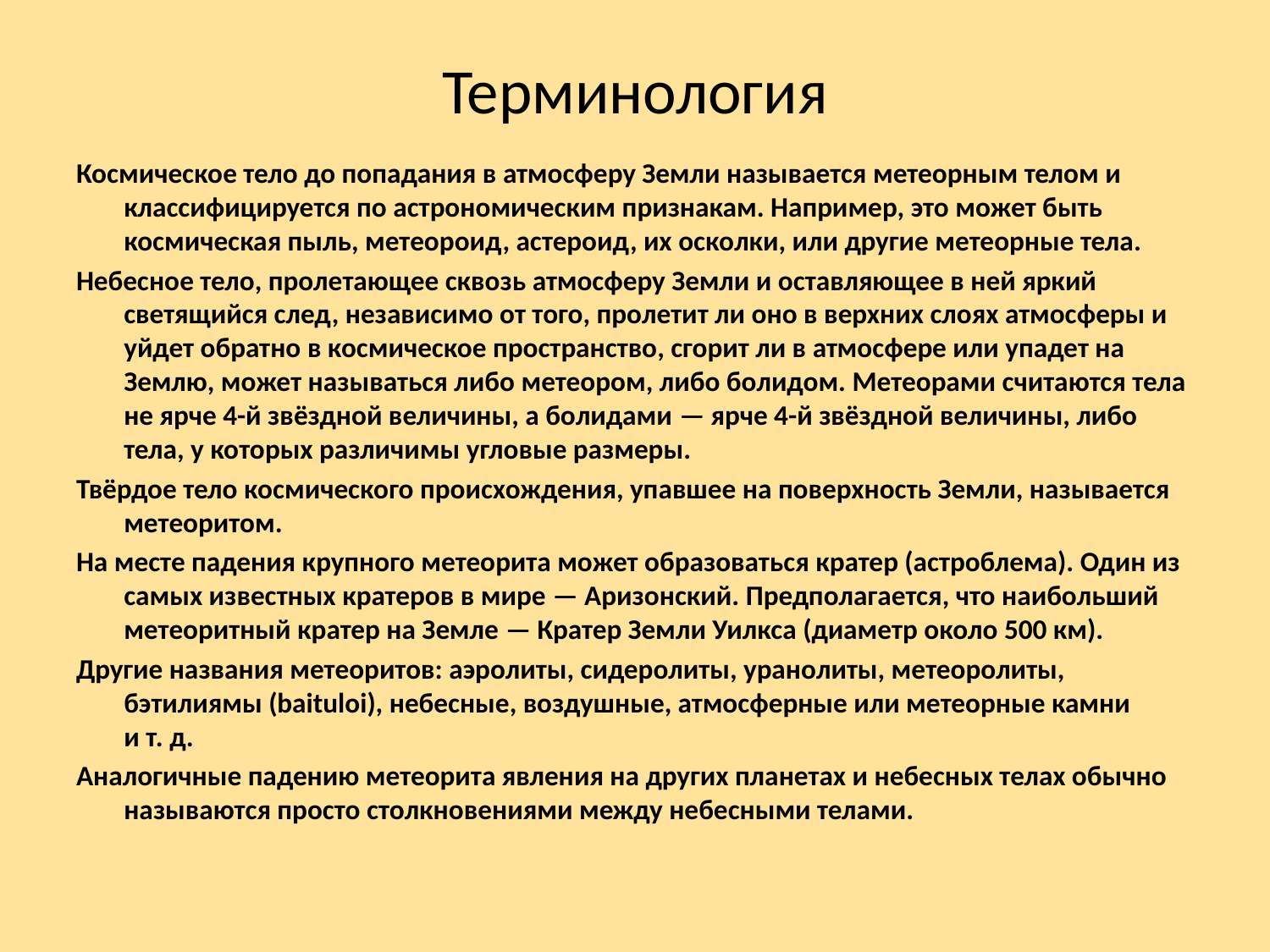

# Терминология
Космическое тело до попадания в атмосферу Земли называется метеорным телом и классифицируется по астрономическим признакам. Например, это может быть космическая пыль, метеороид, астероид, их осколки, или другие метеорные тела.
Небесное тело, пролетающее сквозь атмосферу Земли и оставляющее в ней яркий светящийся след, независимо от того, пролетит ли оно в верхних слоях атмосферы и уйдет обратно в космическое пространство, сгорит ли в атмосфере или упадет на Землю, может называться либо метеором, либо болидом. Метеорами считаются тела не ярче 4-й звёздной величины, а болидами — ярче 4-й звёздной величины, либо тела, у которых различимы угловые размеры.
Твёрдое тело космического происхождения, упавшее на поверхность Земли, называется метеоритом.
На месте падения крупного метеорита может образоваться кратер (астроблема). Один из самых известных кратеров в мире — Аризонский. Предполагается, что наибольший метеоритный кратер на Земле — Кратер Земли Уилкса (диаметр около 500 км).
Другие названия метеоритов: аэролиты, сидеролиты, уранолиты, метеоролиты, бэтилиямы (baituloi), небесные, воздушные, атмосферные или метеорные камни и т. д.
Аналогичные падению метеорита явления на других планетах и небесных телах обычно называются просто столкновениями между небесными телами.